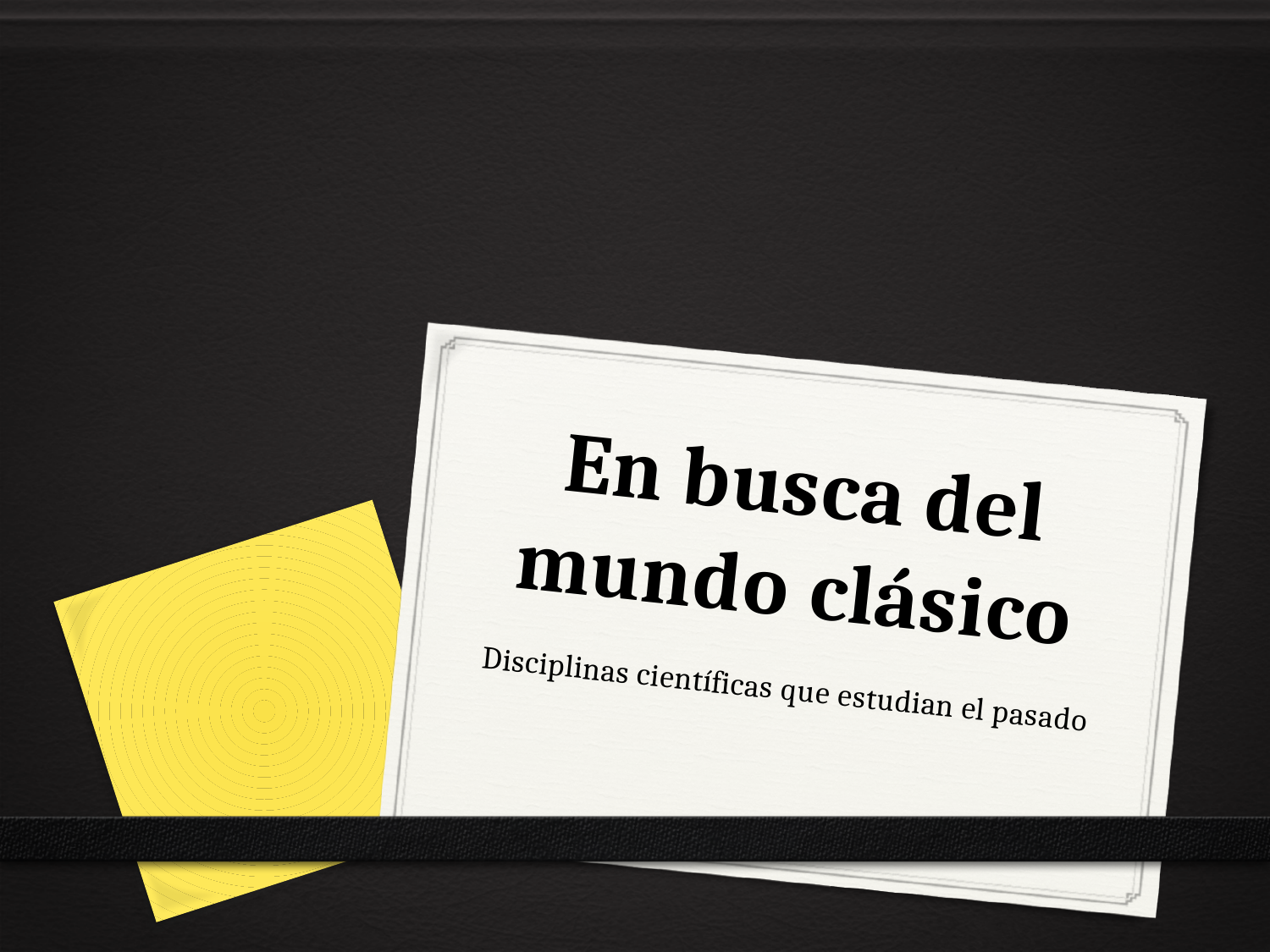

# En busca del mundo clásico
Disciplinas científicas que estudian el pasado